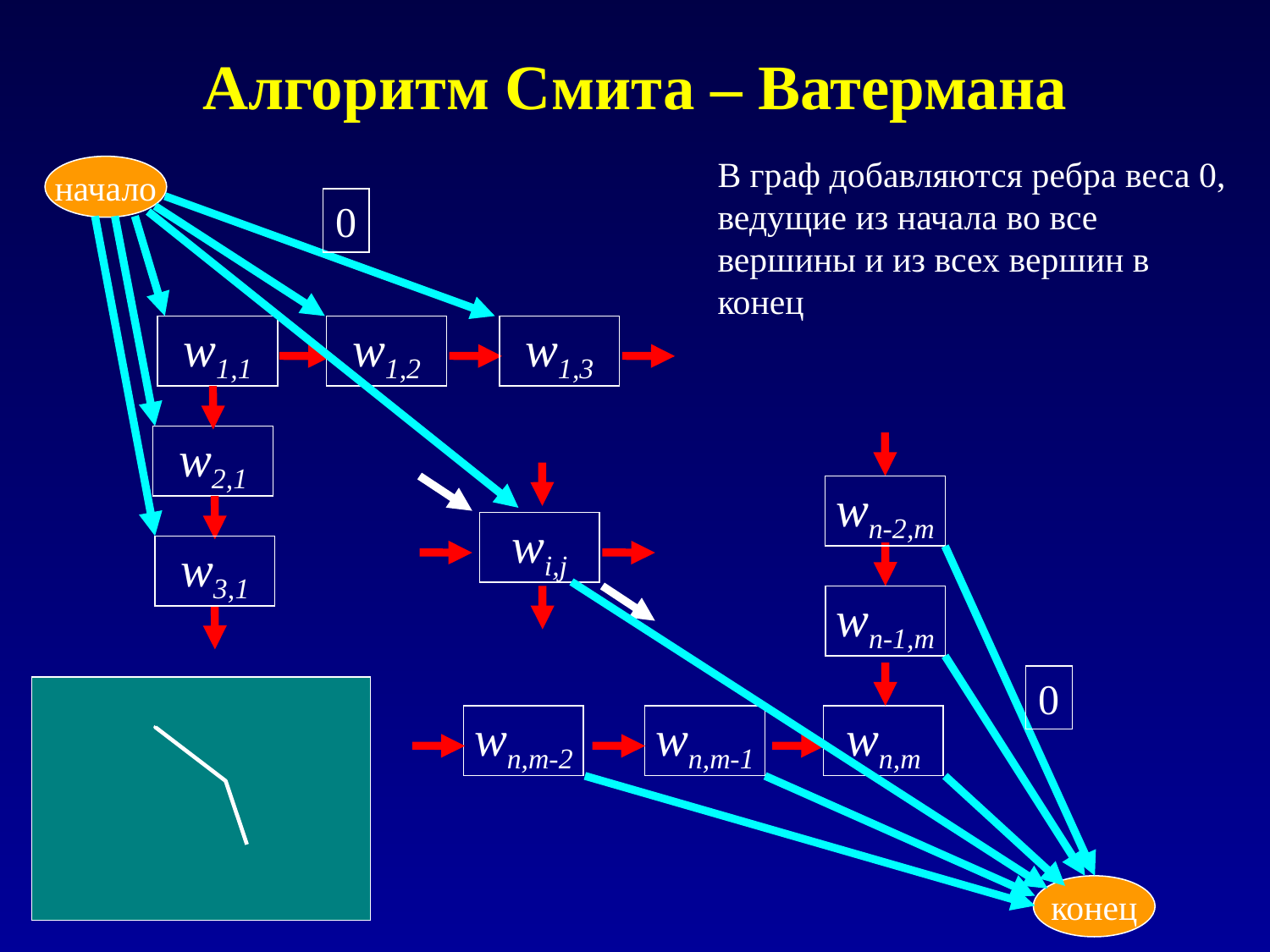

# Алгоритм Смита – Ватермана
В граф добавляются ребра веса 0, ведущие из начала во все вершины и из всех вершин в конец
начало
0

w1,1
w1,2
w1,3

w2,1

wn-2,m

wi,j
w3,1

wn-1,m

0

wn,m-2
wn,m-1
wn,m

конец